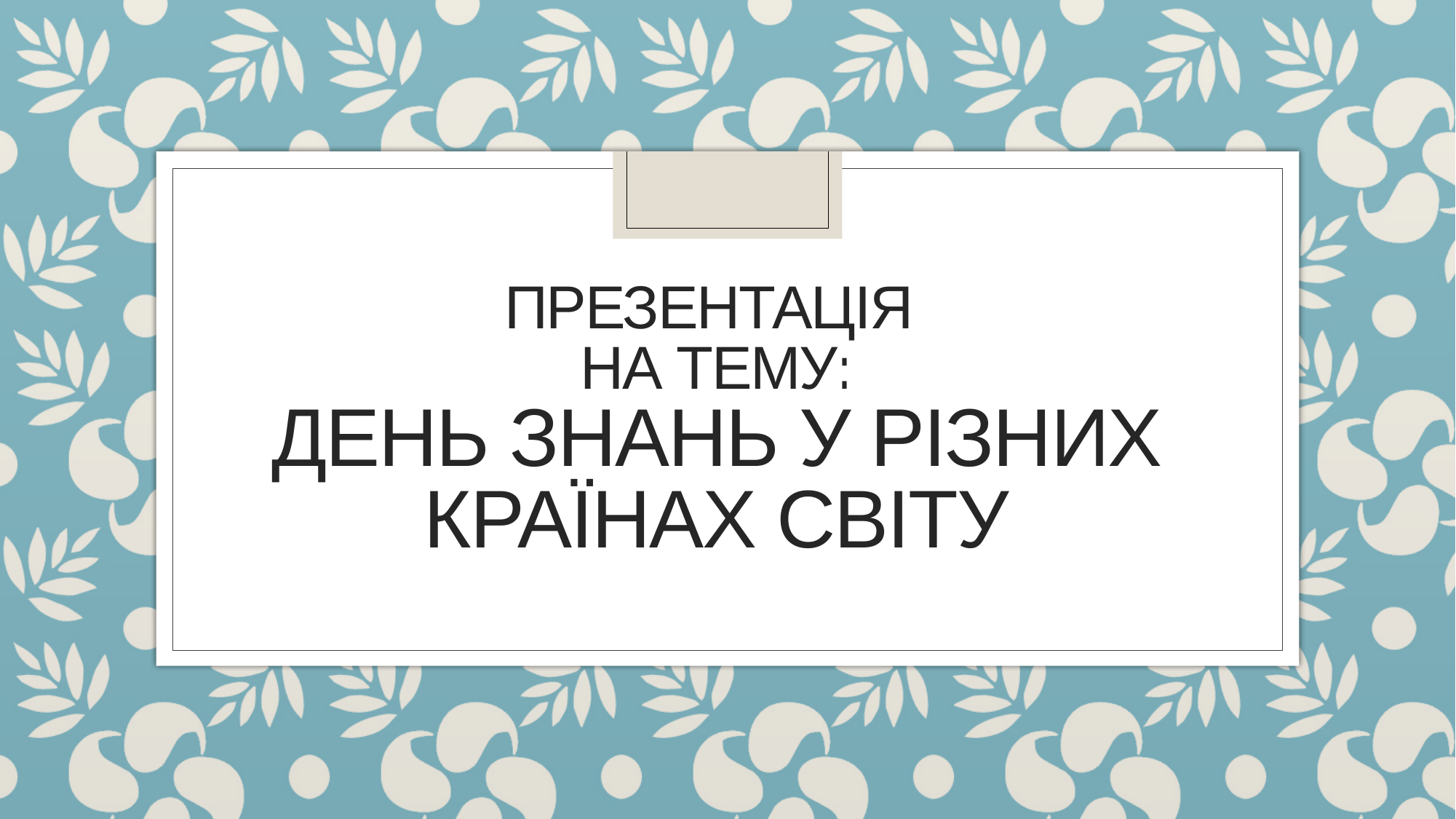

# ПРЕЗЕНТАЦІЯ на тему: День знань у різних країнах світу